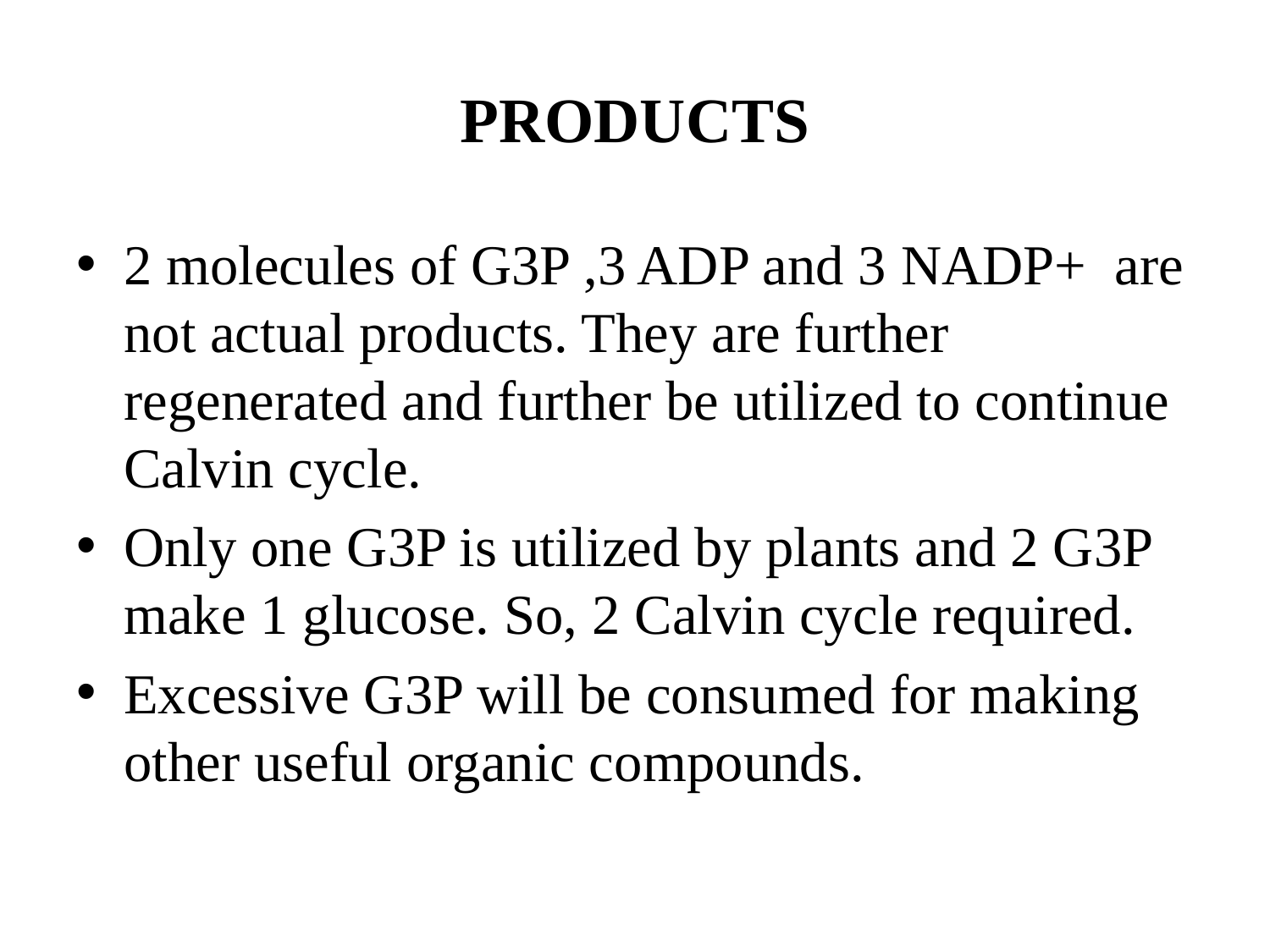

# PRODUCTS
2 molecules of G3P ,3 ADP and 3 NADP+  are not actual products. They are further regenerated and further be utilized to continue Calvin cycle.
Only one G3P is utilized by plants and 2 G3P make 1 glucose. So, 2 Calvin cycle required.
Excessive G3P will be consumed for making other useful organic compounds.